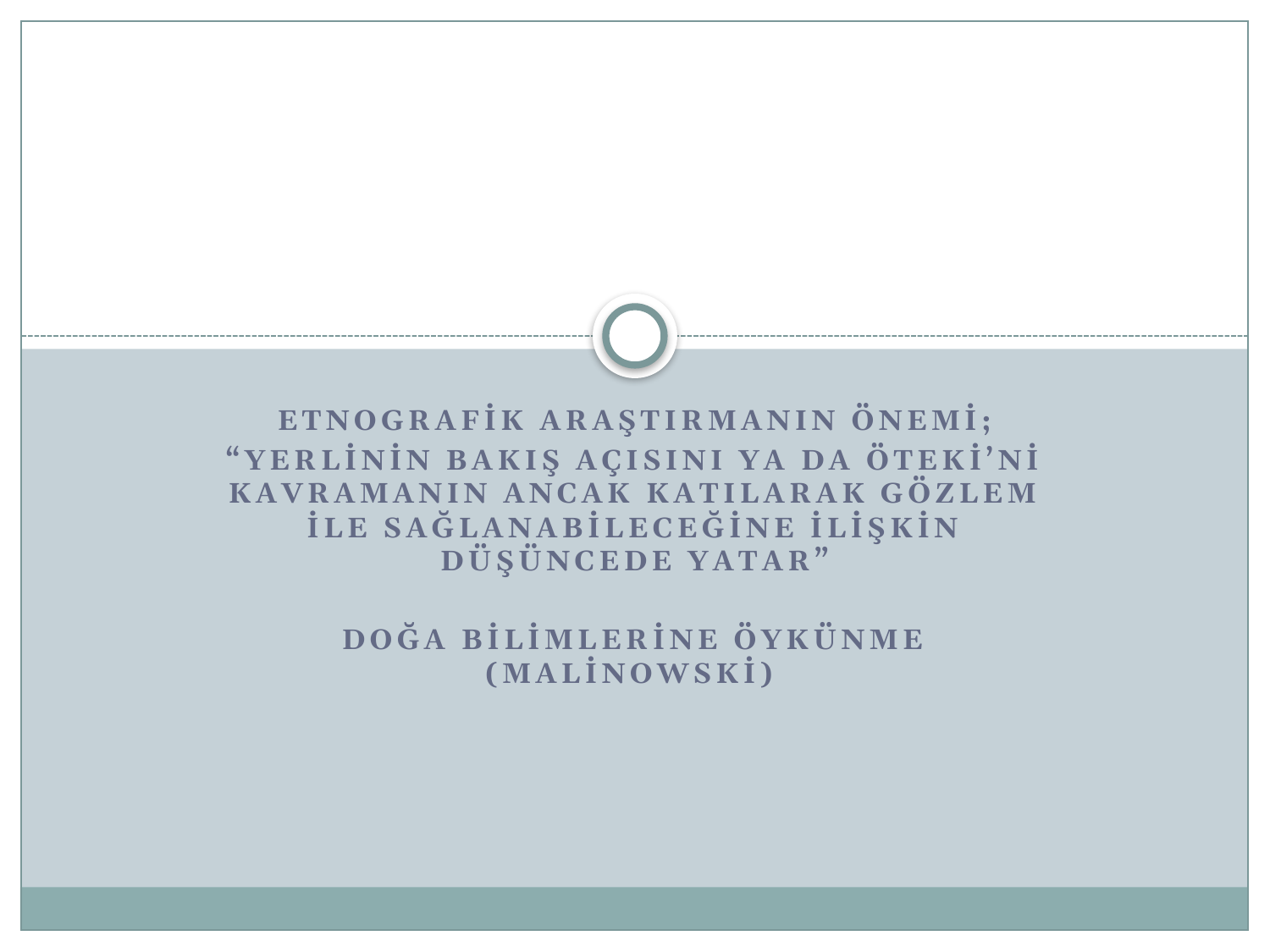

Etnografik araştırmanın önemi;
“Yerlinin bakış açısını ya da öteki’ni kavramanın ancak katılarak gözlem ile sağlanabileceğine ilişkin düşüncede yatar”

Doğa bilimlerine öykünme (Malinowski)